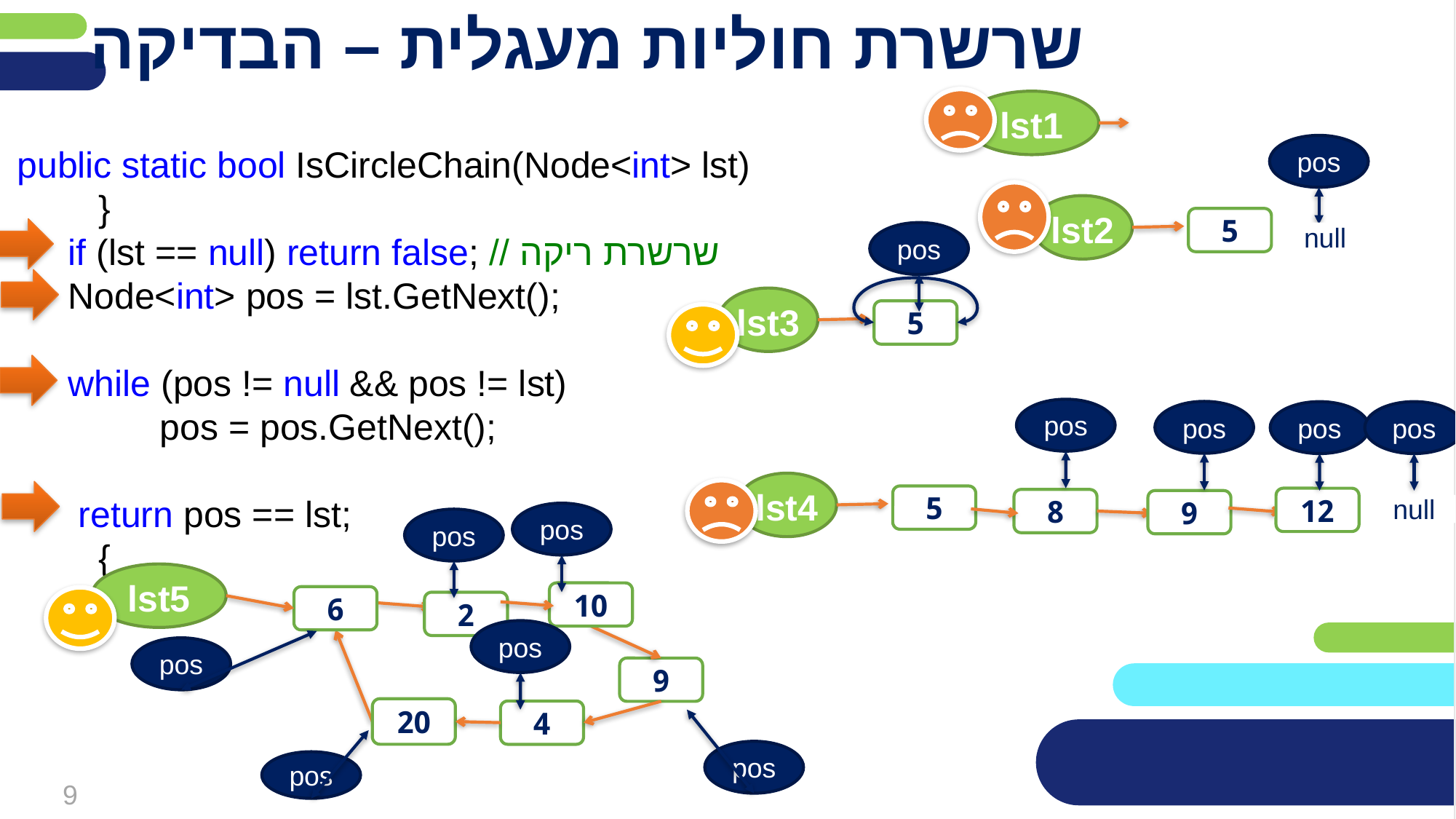

# שרשרת חוליות מעגלית – הבדיקה

lst1
pos
null
public static bool IsCircleChain(Node<int> lst)
        }
     if (lst == null) return false; // שרשרת ריקה
     Node<int> pos = lst.GetNext();

     while (pos != null && pos != lst)
              pos = pos.GetNext();

      return pos == lst;
        {

lst2
5

pos

lst3
5

pos
pos
pos
pos
null
lst4
5
8
9
12

pos
pos
lst5
6
10
2
9
20
4

pos
pos
pos
pos